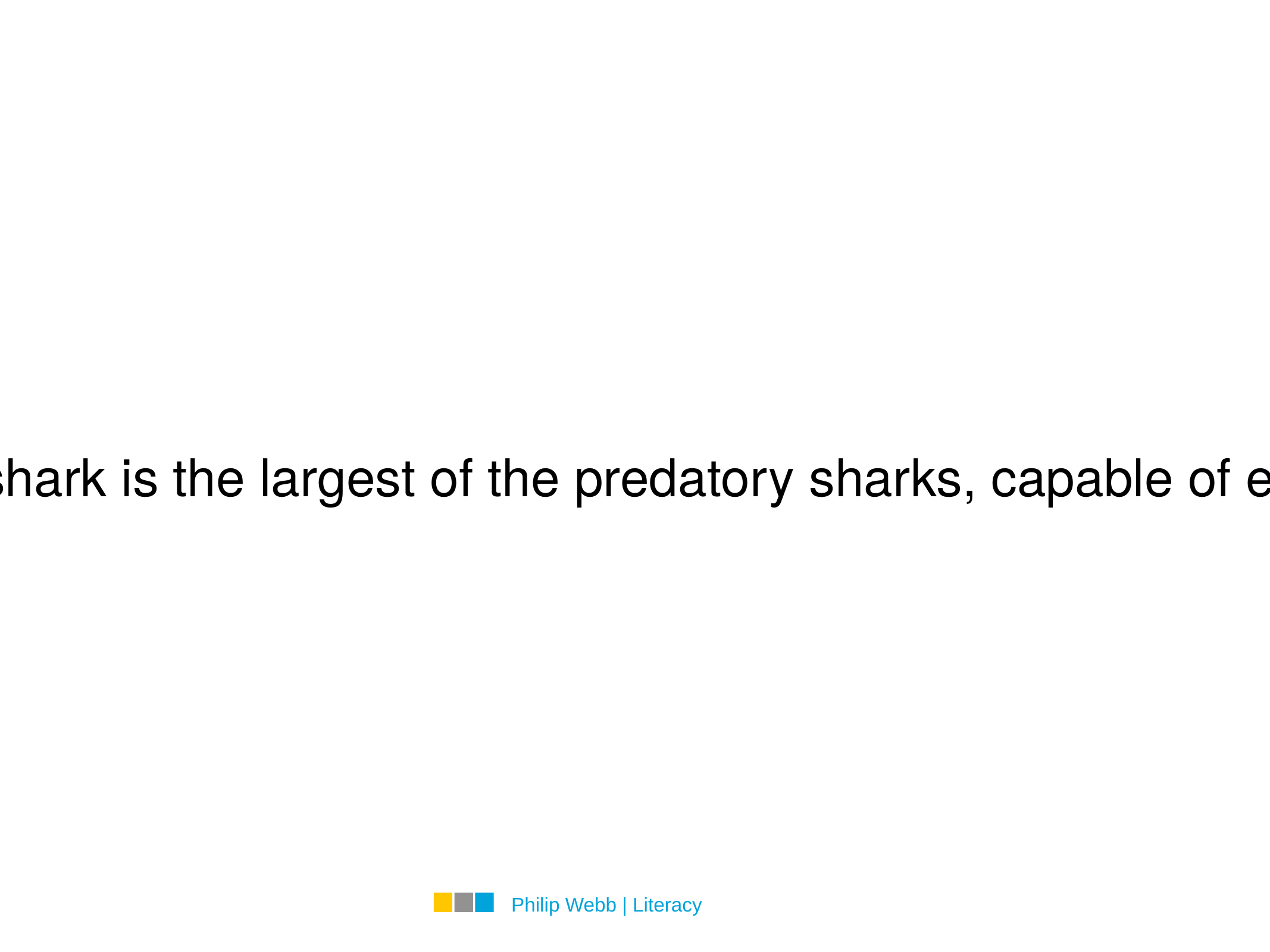

The great white shark is the largest of the predatory sharks, capable of eating seals whole.